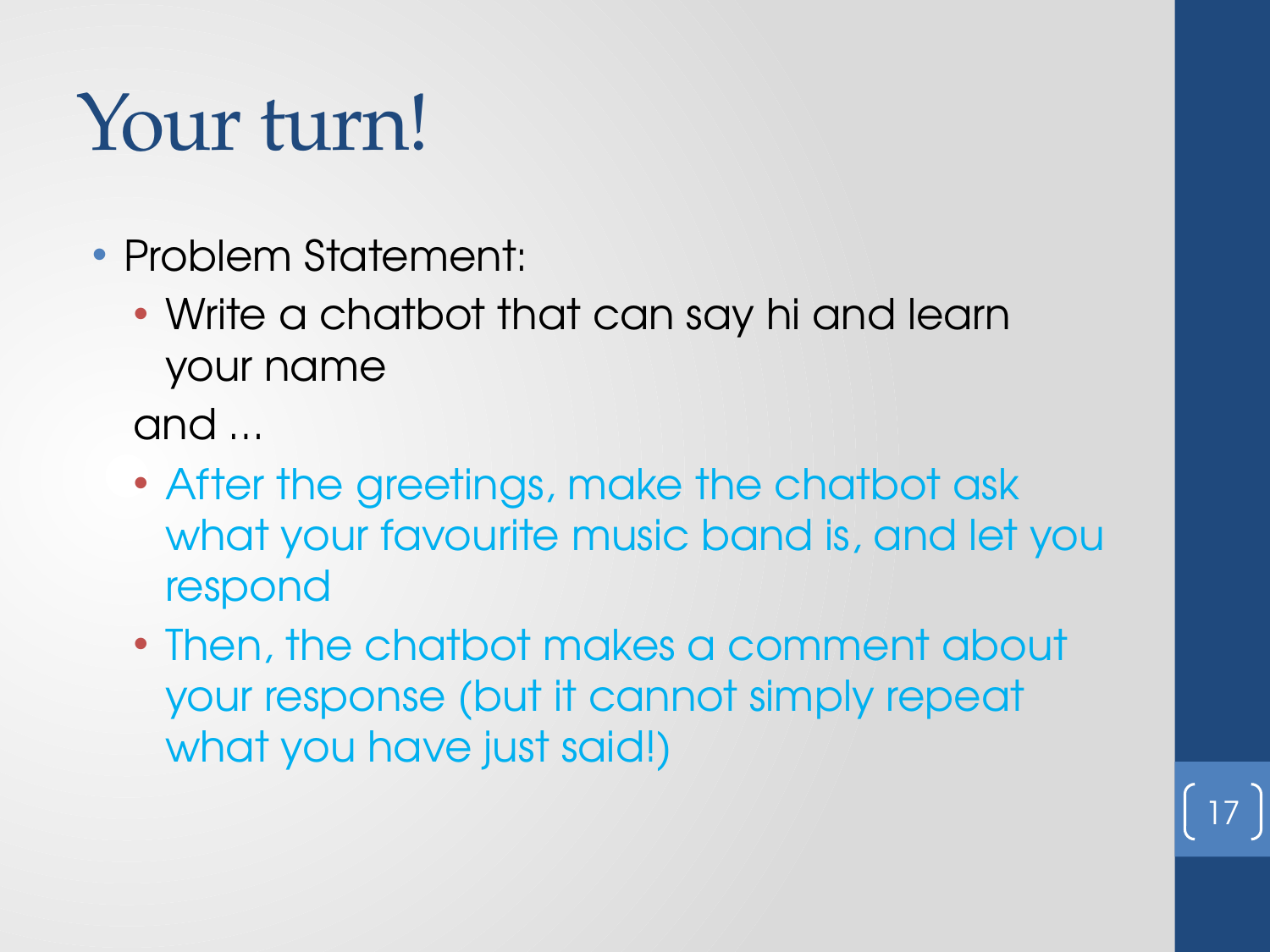

# Your turn!
Problem Statement:
Write a chatbot that can say hi and learn your name
and …
After the greetings, make the chatbot ask what your favourite music band is, and let you respond
Then, the chatbot makes a comment about your response (but it cannot simply repeat what you have just said!)

17